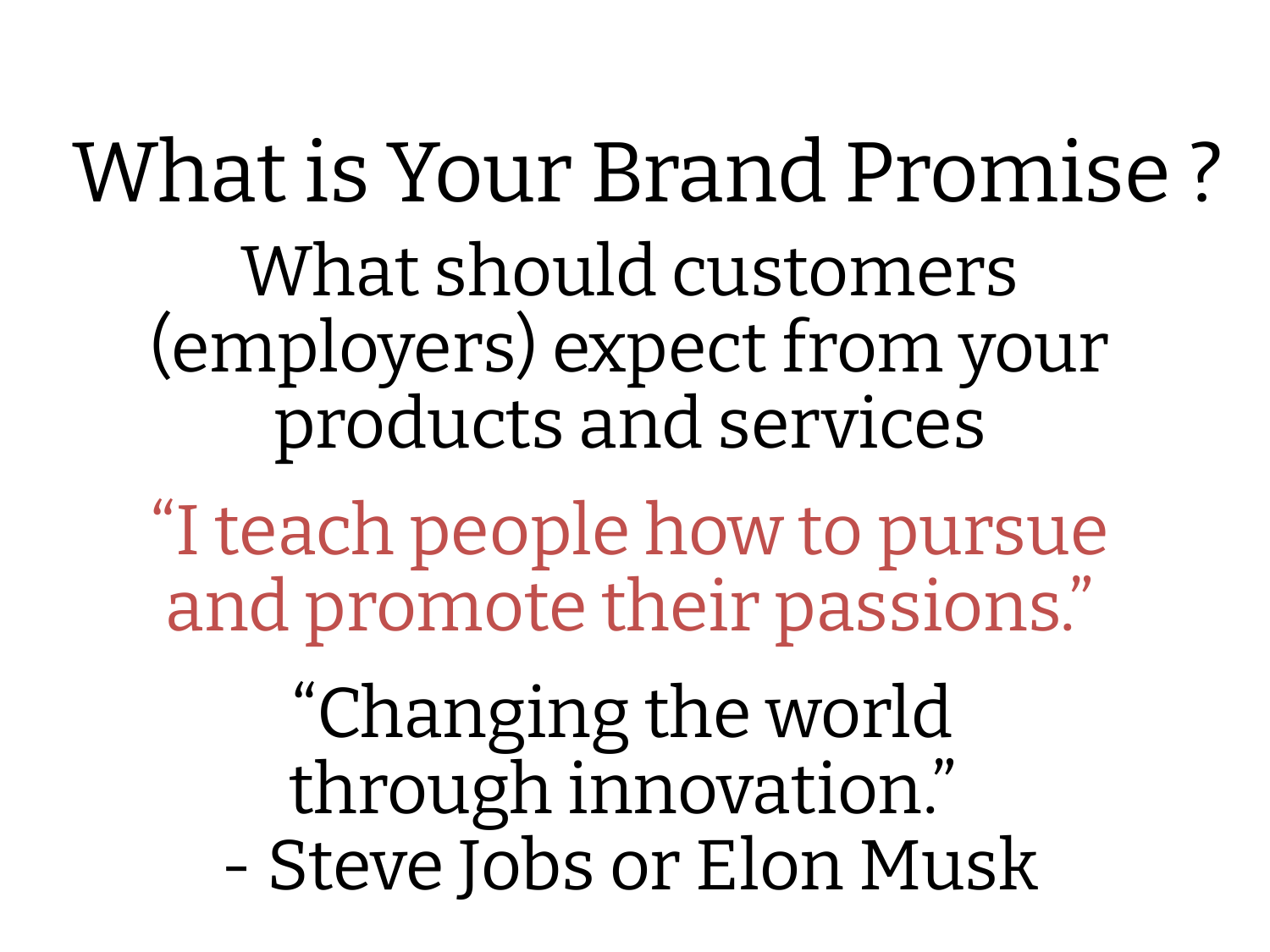

What is Your Brand Promise ?
What should customers (employers) expect from your products and services

“I teach people how to pursue and promote their passions.”

“Changing the world
through innovation.”
- Steve Jobs or Elon Musk